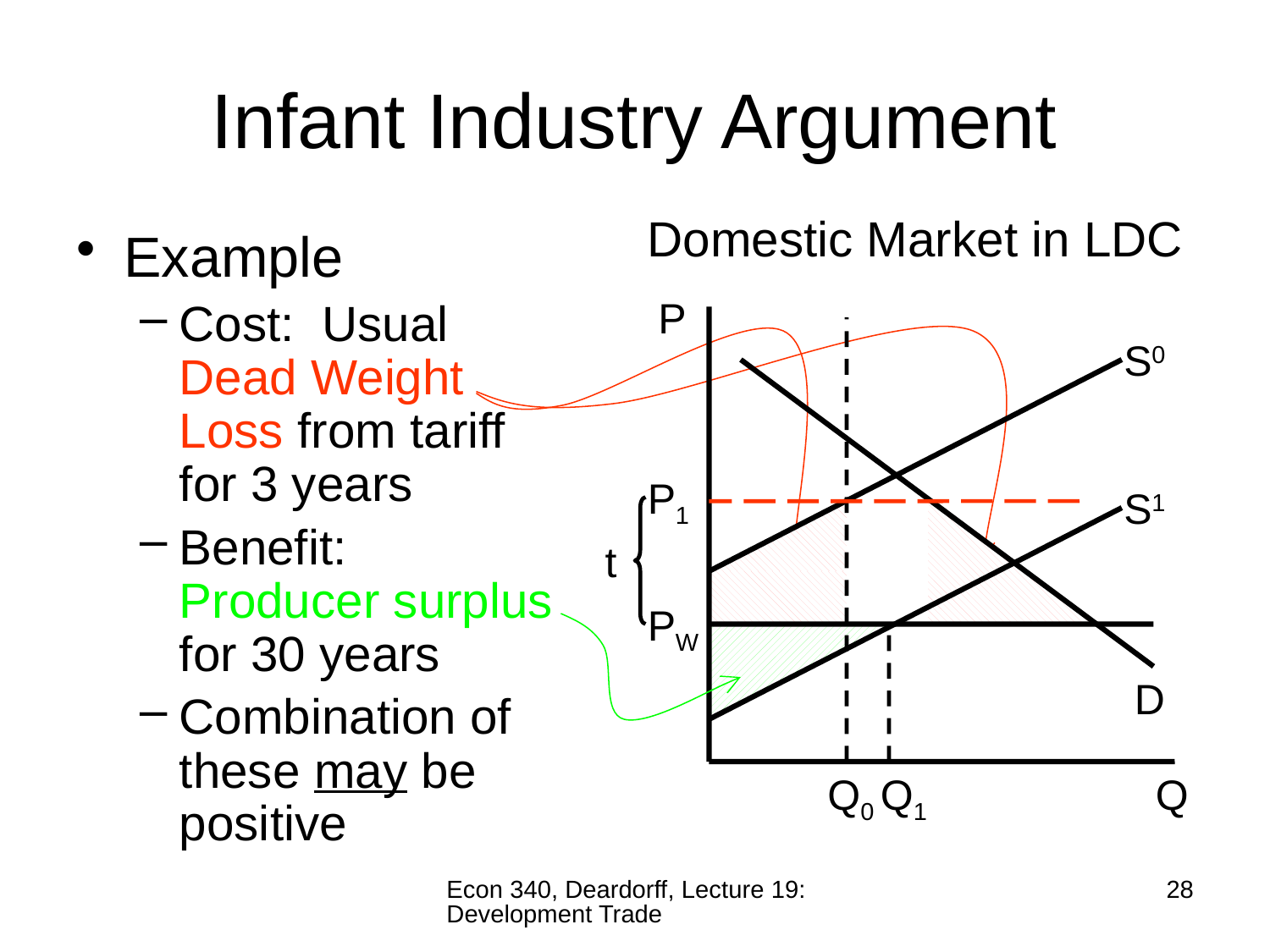

# Infant Industry Argument
Domestic Market in LDC
P

S0

P1
S1

t

PW

D

Q0
Q1
Q
Example
Cost:  Usual Dead Weight Loss from tariff for 3 years
Benefit:  Producer surplus for 30 years
Combination of these may be positive

Econ 340, Deardorff, Lecture 19: Development Trade
28